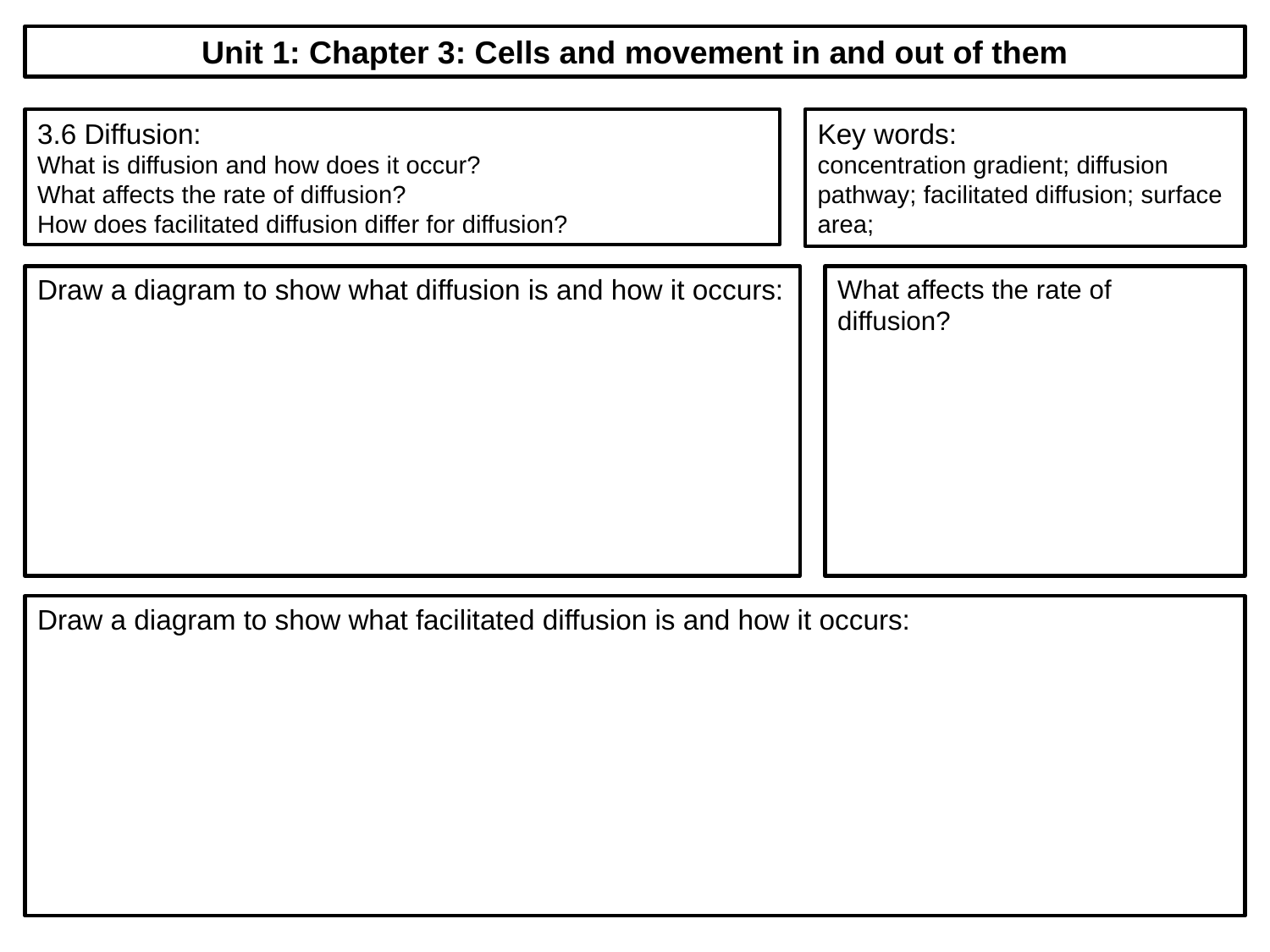

Unit 1: Chapter 3: Cells and movement in and out of them
3.6 Diffusion:
What is diffusion and how does it occur?
What affects the rate of diffusion?
How does facilitated diffusion differ for diffusion?
Key words:
concentration gradient; diffusion pathway; facilitated diffusion; surface area;
Draw a diagram to show what diffusion is and how it occurs:
What affects the rate of diffusion?
Draw a diagram to show what facilitated diffusion is and how it occurs: